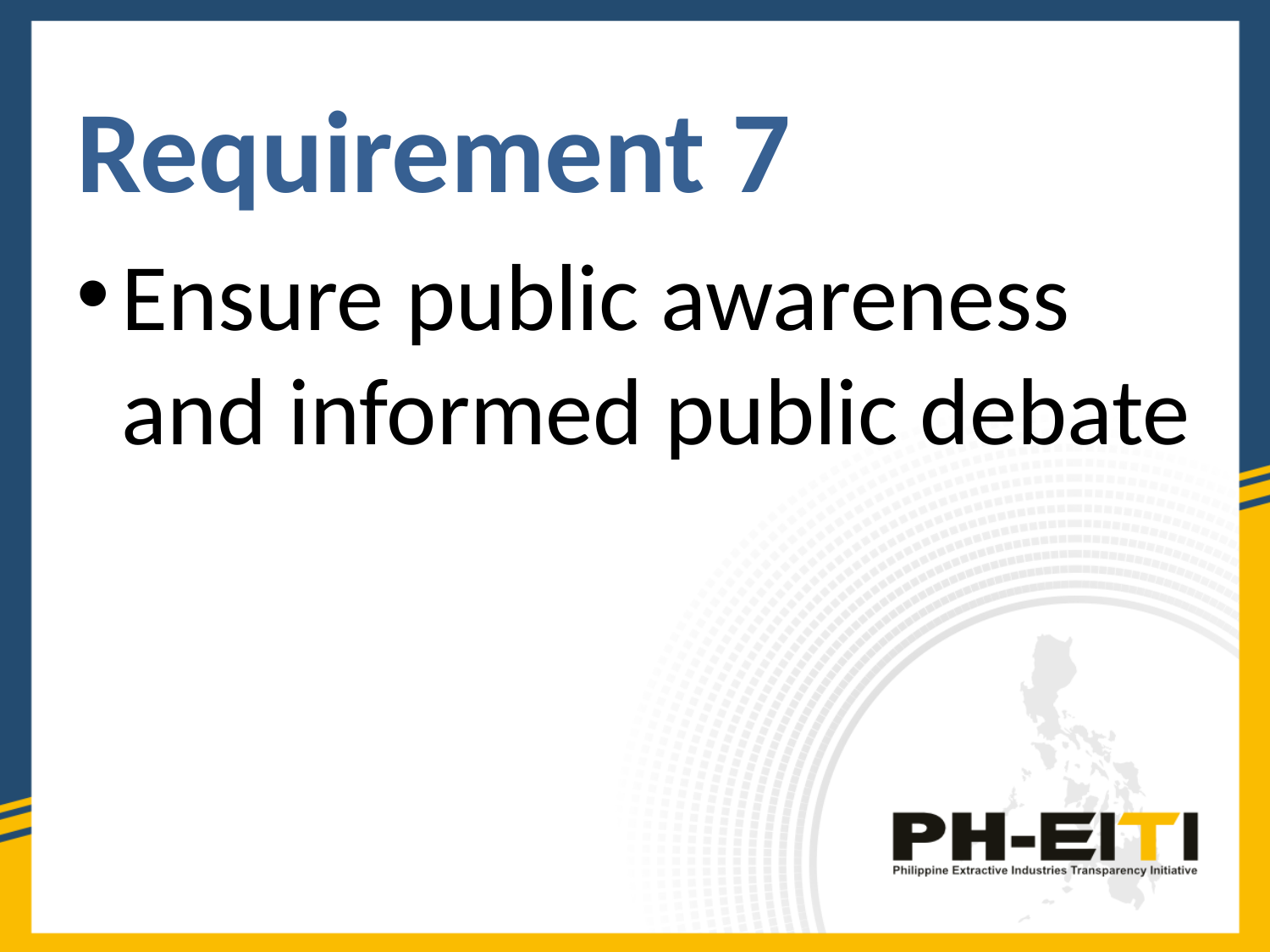

Requirement 7
Ensure public awareness and informed public debate